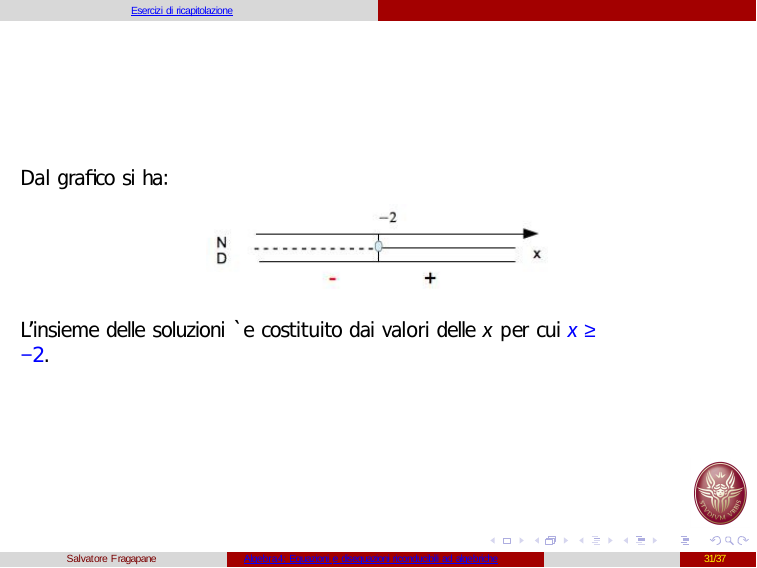

Esercizi di ricapitolazione
Dal grafico si ha:

L’insieme delle soluzioni `e costituito dai valori delle x per cui x ≥ −2.

Salvatore Fragapane
Algebra4: Equazioni e disequazioni riconducibili ad algebriche
31/37